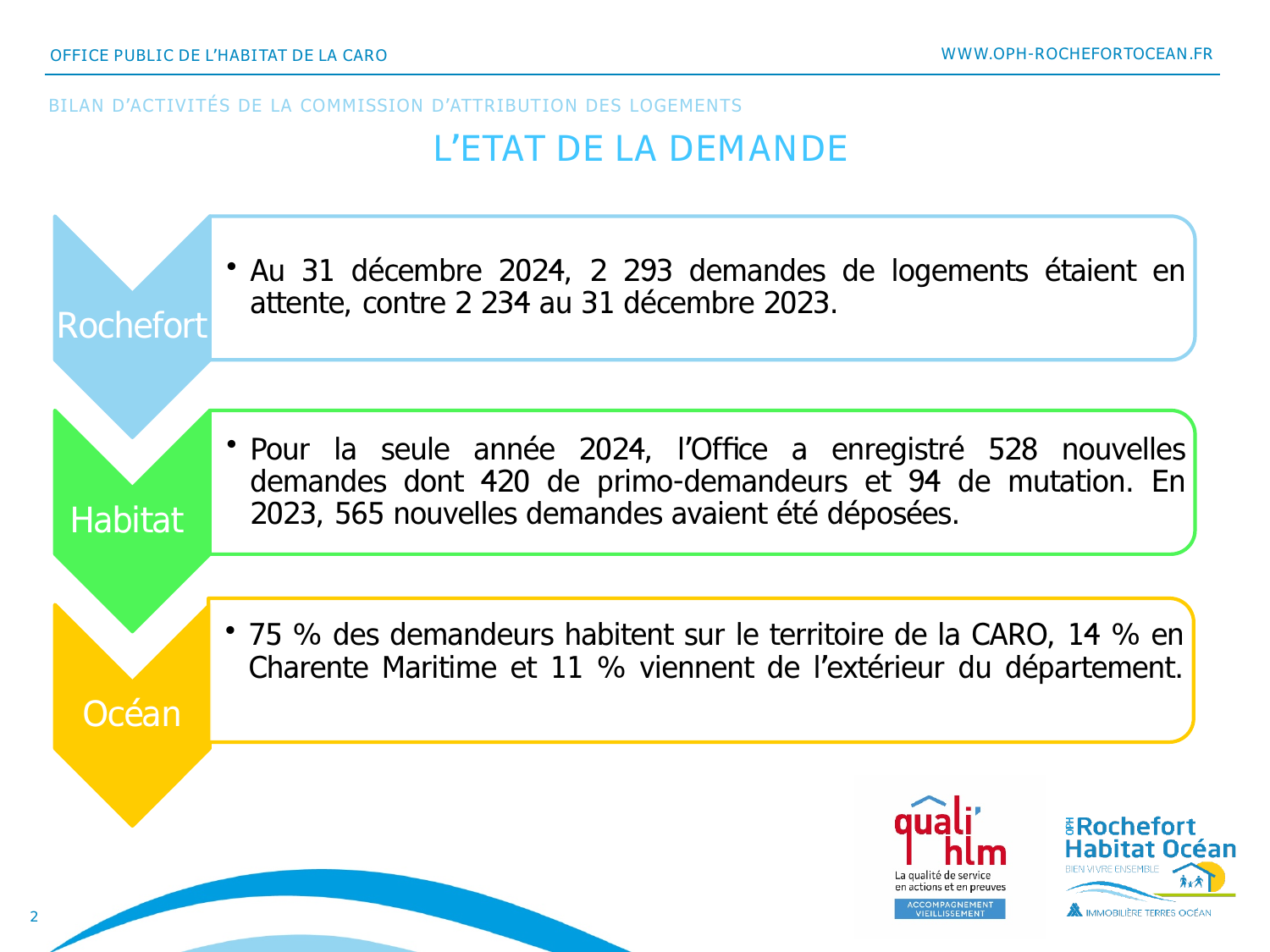

POWERPOINT 2007/2010
Pour modifier le titre du document en tête de toutes les diapositives :
onglet [Insertion],
"En-tête et pied de page",
dans le champ "Fixe", modifiez le titre,
cliquez sur le bouton [Appliquer partout].

Cette manipulation peut être effectuée depuis n'importe quelle page affichant le rappel du titre, comme celle-ci.
Bilan d’activités de la commission d’attribution des logements
L’ETAT DE LA DEMANDE
Rochefort
Au 31 décembre 2024, 2 293 demandes de logements étaient en attente, contre 2 234 au 31 décembre 2023.
Habitat
Pour la seule année 2024, l’Office a enregistré 528 nouvelles demandes dont 420 de primo-demandeurs et 94 de mutation. En 2023, 565 nouvelles demandes avaient été déposées.
Océan
75 % des demandeurs habitent sur le territoire de la CARO, 14 % en Charente Maritime et 11 % viennent de l’extérieur du département.